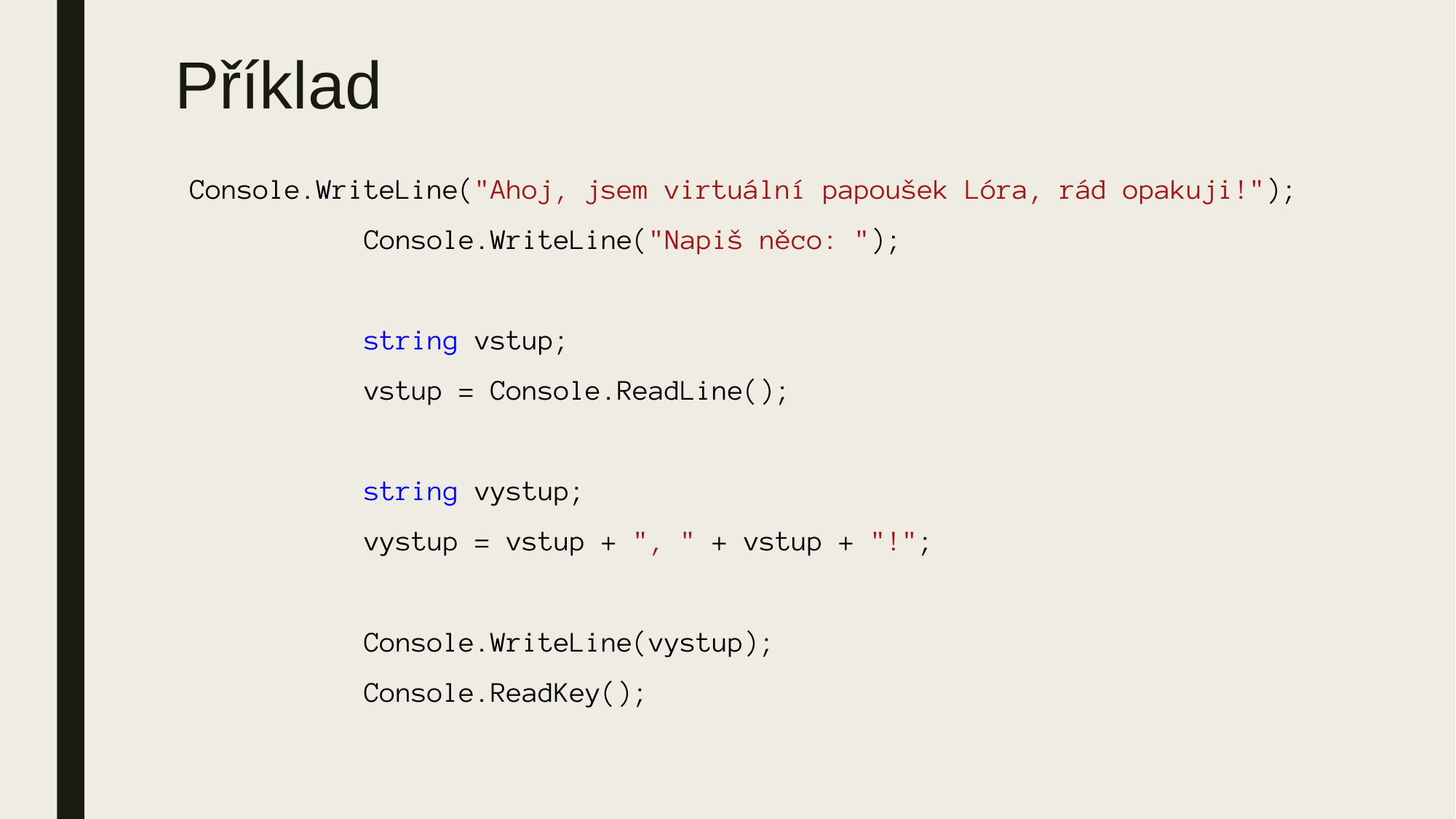

# Příklad
 Console.WriteLine("Ahoj, jsem virtuální papoušek Lóra, rád opakuji!");
            Console.WriteLine("Napiš něco: ");

            string vstup;
            vstup = Console.ReadLine();

            string vystup;
            vystup = vstup + ", " + vstup + "!";

            Console.WriteLine(vystup);
            Console.ReadKey();